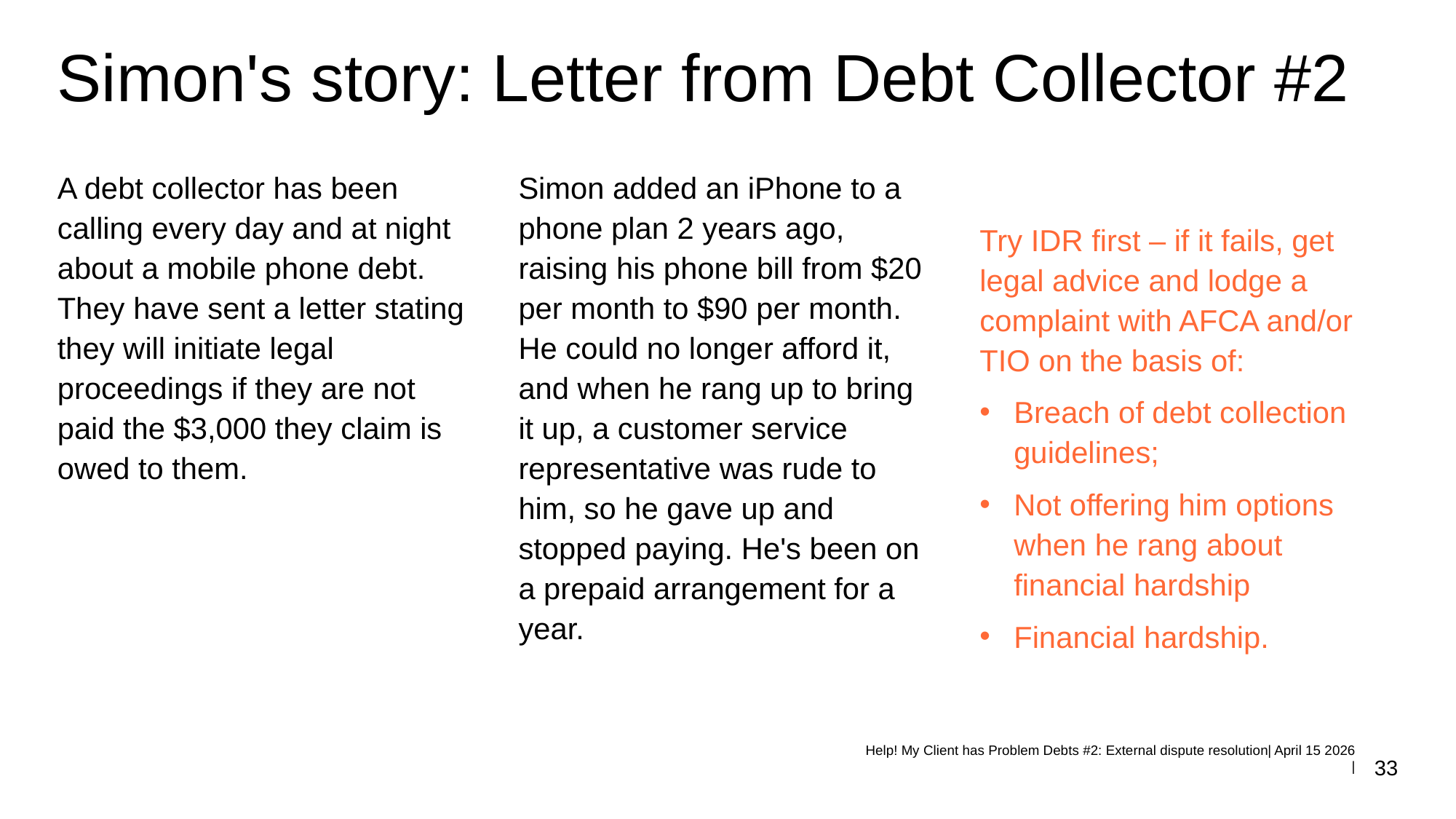

# Simon's story: Letter from Debt Collector #2
A debt collector has been calling every day and at night about a mobile phone debt. They have sent a letter stating they will initiate legal proceedings if they are not paid the $3,000 they claim is owed to them.

Simon added an iPhone to a phone plan 2 years ago, raising his phone bill from $20 per month to $90 per month. He could no longer afford it, and when he rang up to bring it up, a customer service representative was rude to him, so he gave up and stopped paying. He's been on a prepaid arrangement for a year.

Try IDR first – if it fails, get legal advice and lodge a complaint with AFCA and/or TIO on the basis of:
Breach of debt collection guidelines;
Not offering him options when he rang about financial hardship
Financial hardship.
33
Help! My Client has Problem Debts #2: External dispute resolution| April 15 2026 |